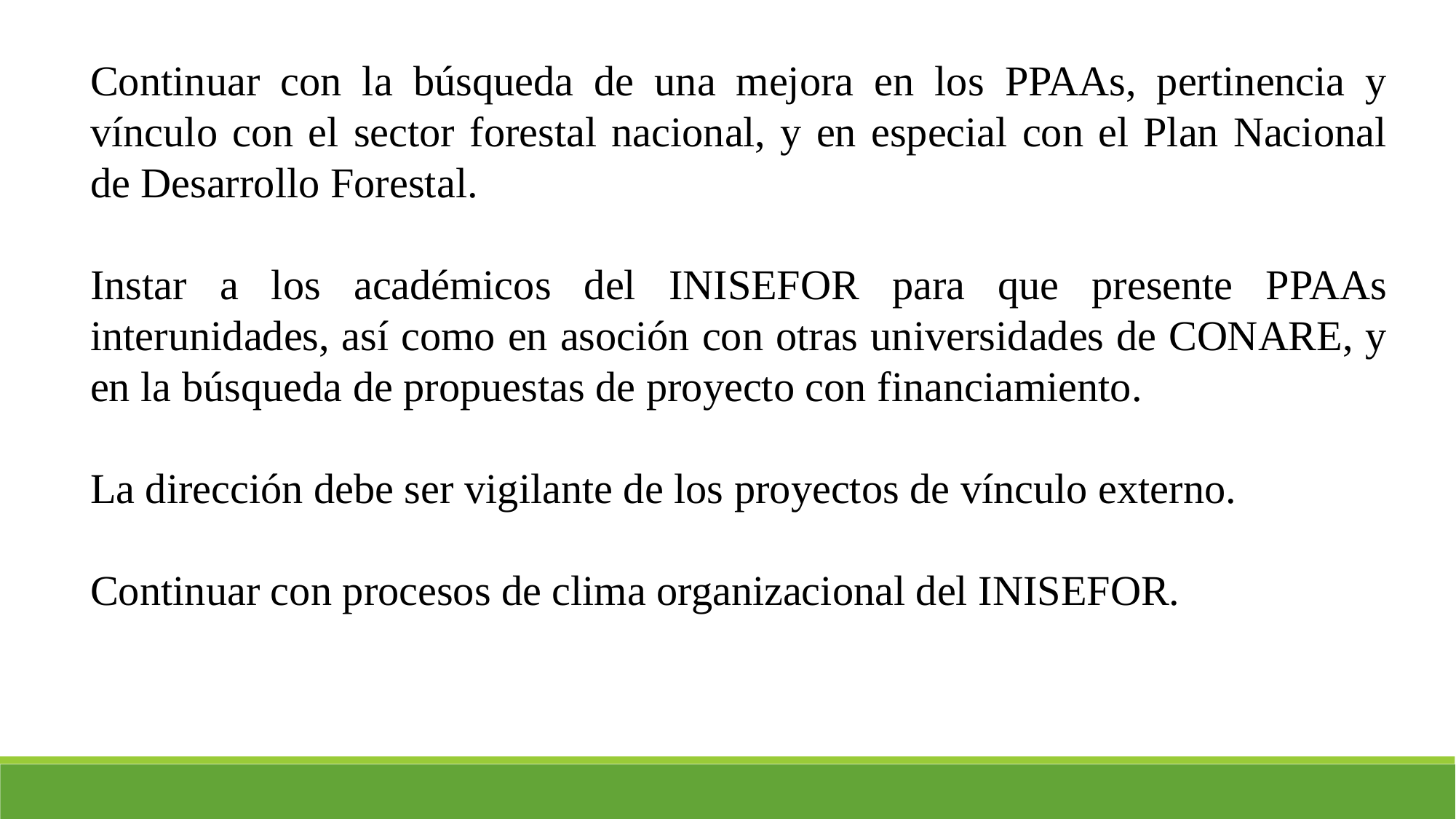

Continuar con la búsqueda de una mejora en los PPAAs, pertinencia y vínculo con el sector forestal nacional, y en especial con el Plan Nacional de Desarrollo Forestal.

Instar a los académicos del INISEFOR para que presente PPAAs interunidades, así como en asoción con otras universidades de CONARE, y en la búsqueda de propuestas de proyecto con financiamiento.

La dirección debe ser vigilante de los proyectos de vínculo externo.

Continuar con procesos de clima organizacional del INISEFOR.